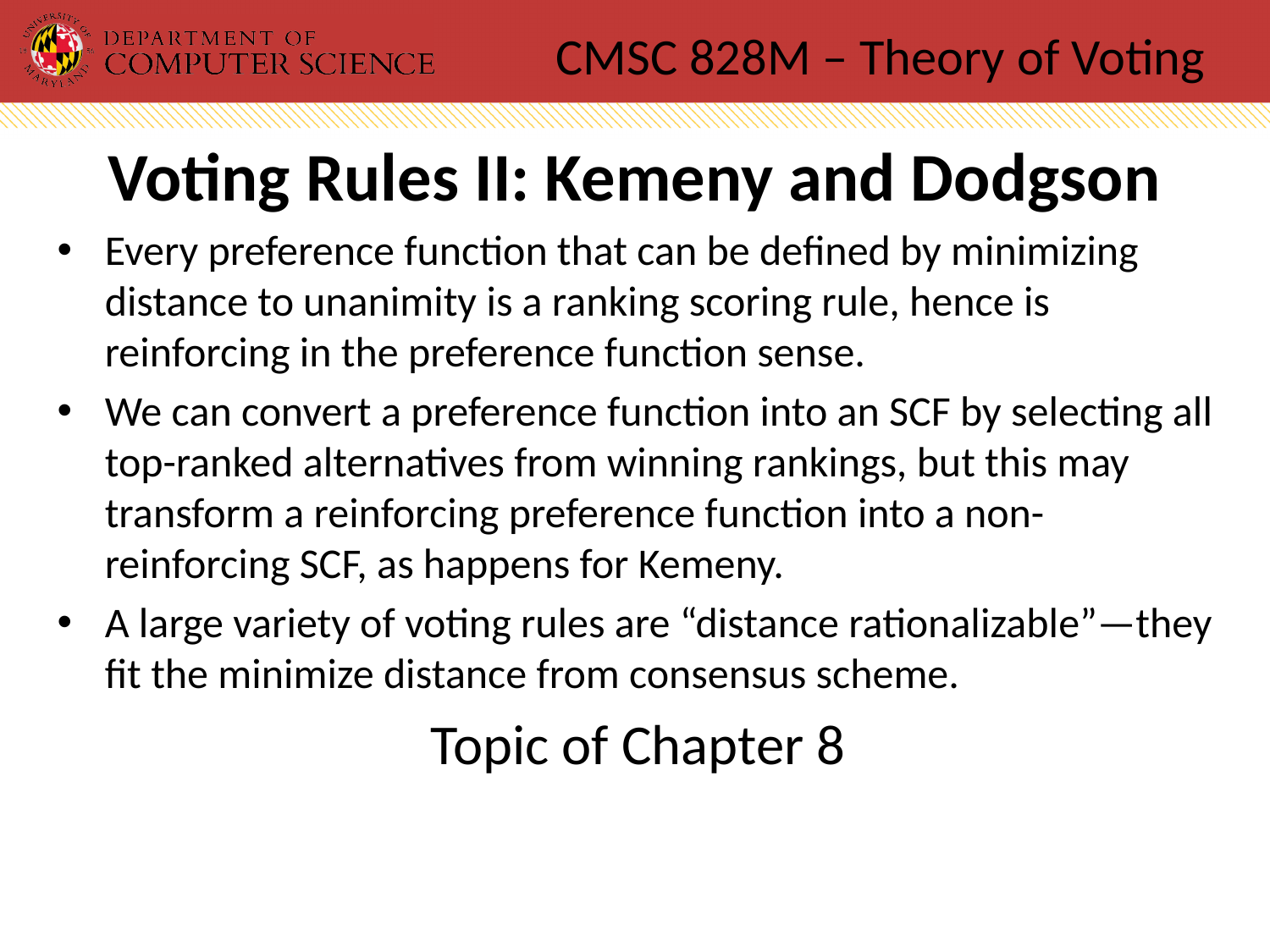

# Voting Rules II: Kemeny and Dodgson
Every preference function that can be defined by minimizing distance to unanimity is a ranking scoring rule, hence is reinforcing in the preference function sense.
We can convert a preference function into an SCF by selecting all top-ranked alternatives from winning rankings, but this may transform a reinforcing preference function into a non-reinforcing SCF, as happens for Kemeny.
A large variety of voting rules are “distance rationalizable”—they fit the minimize distance from consensus scheme.
Topic of Chapter 8